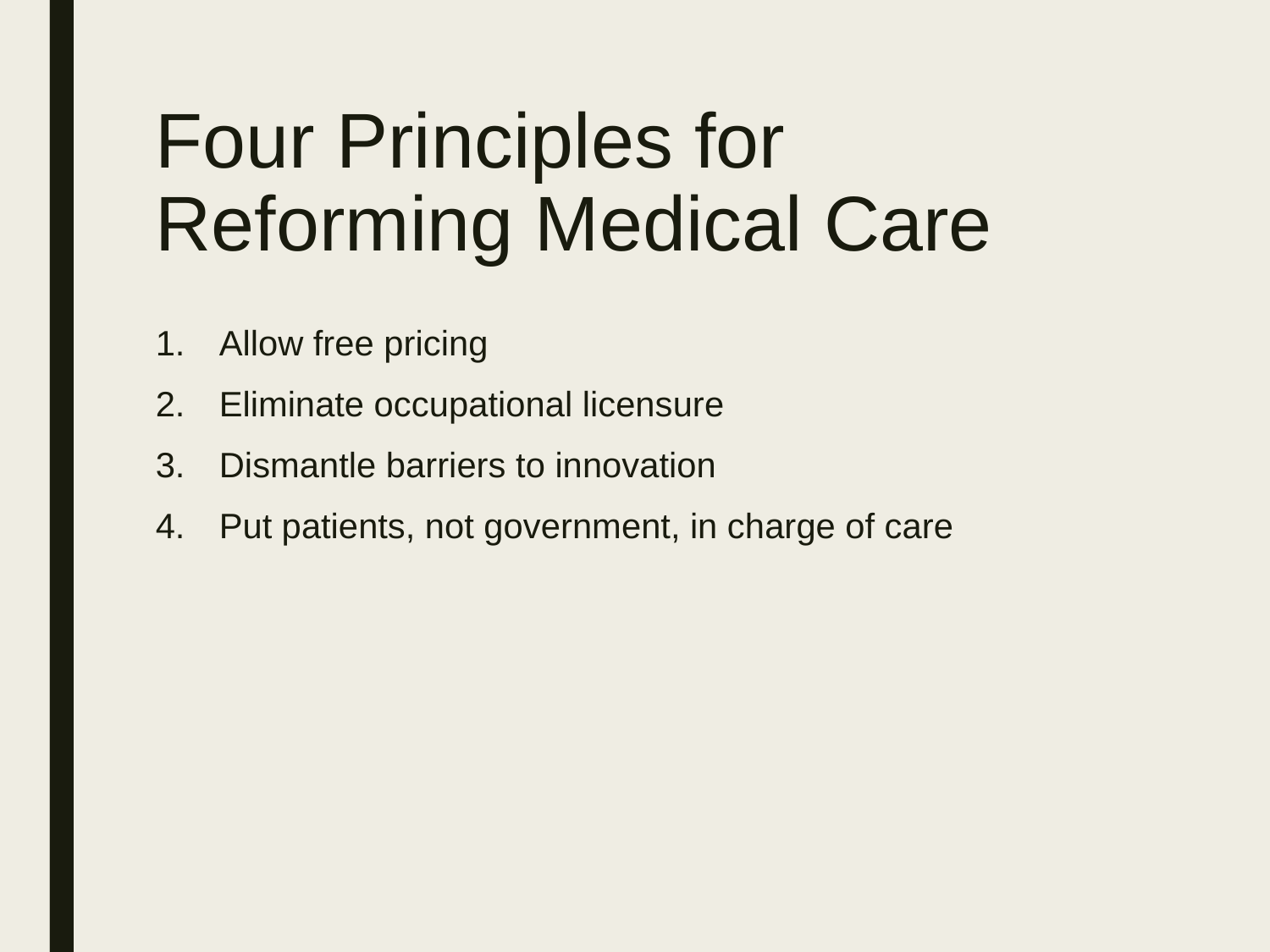

# Four Principles for Reforming Medical Care
Allow free pricing
Eliminate occupational licensure
Dismantle barriers to innovation
Put patients, not government, in charge of care